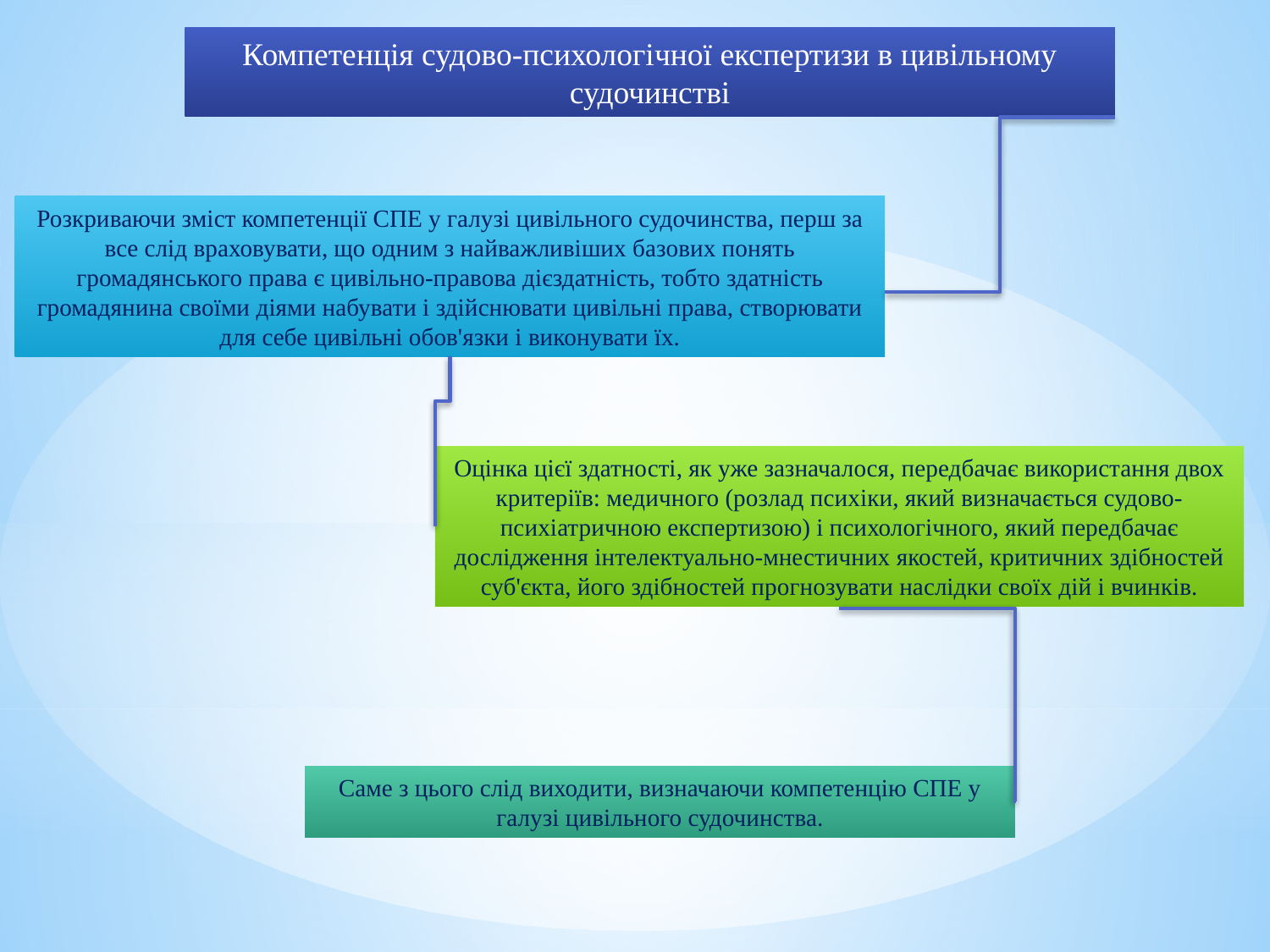

Компетенція судово-психологічної експертизи в цивільному судочинстві
Розкриваючи зміст компетенції СПЕ у галузі цивільного судочинства, перш за все слід враховувати, що одним з найважливіших базових понять громадянського права є цивільно-правова дієздатність, тобто здатність громадянина своїми діями набувати і здійснювати цивільні права, створювати для себе цивільні обов'язки і виконувати їх.
Оцінка цієї здатності, як уже зазначалося, передбачає використання двох критеріїв: медичного (розлад психіки, який визначається судово-психіатричною експертизою) і психологічного, який передбачає дослідження інтелектуально-мнестичних якостей, критичних здібностей суб'єкта, його здібностей прогнозувати наслідки своїх дій і вчинків.
Саме з цього слід виходити, визначаючи компетенцію СПЕ у галузі цивільного судочинства.